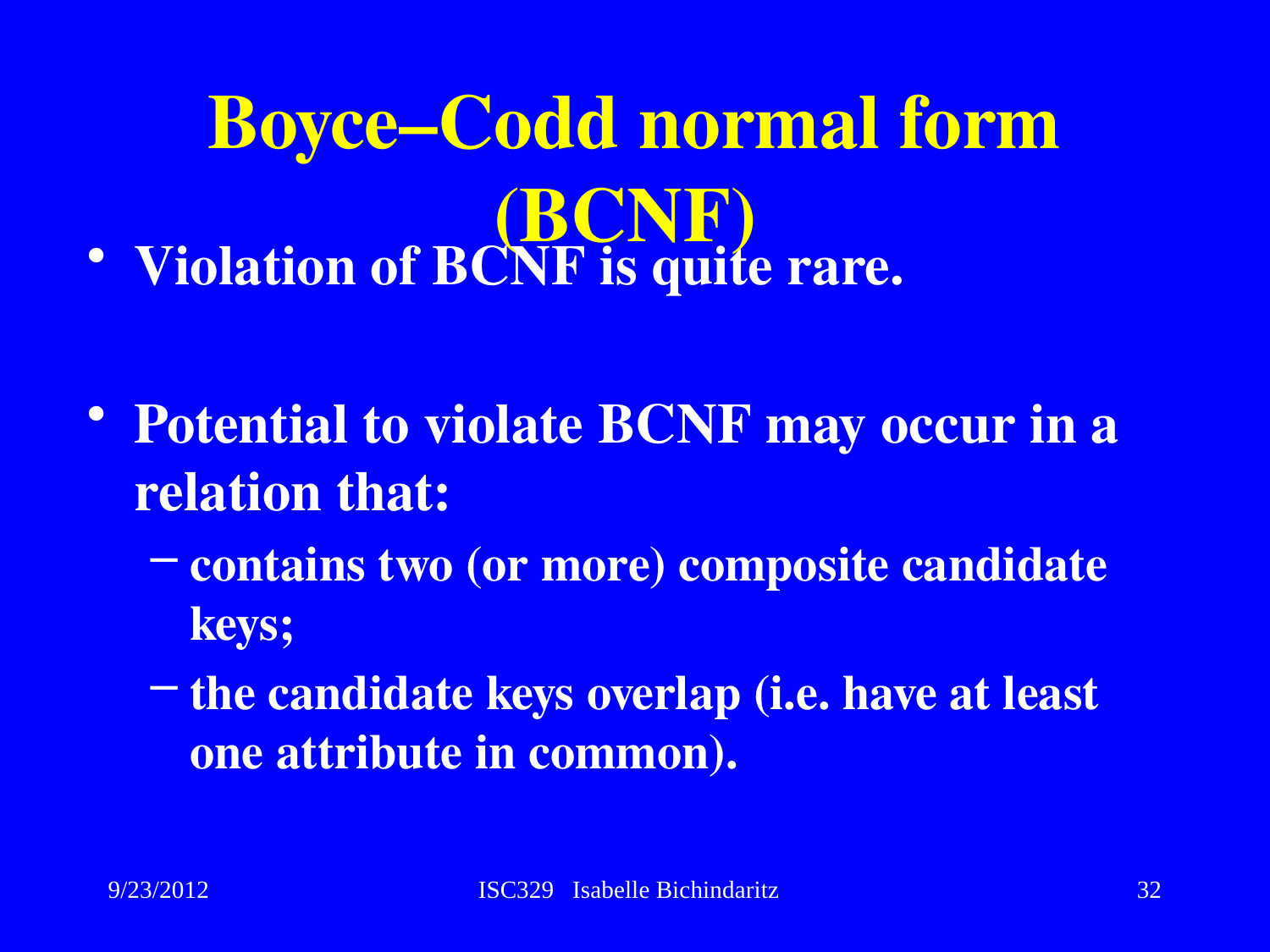

# Boyce–Codd normal form (BCNF)
Violation of BCNF is quite rare.

Potential to violate BCNF may occur in a relation that:
contains two (or more) composite candidate keys;
the candidate keys overlap (i.e. have at least one attribute in common).
9/23/2012
ISC329   Isabelle Bichindaritz
32